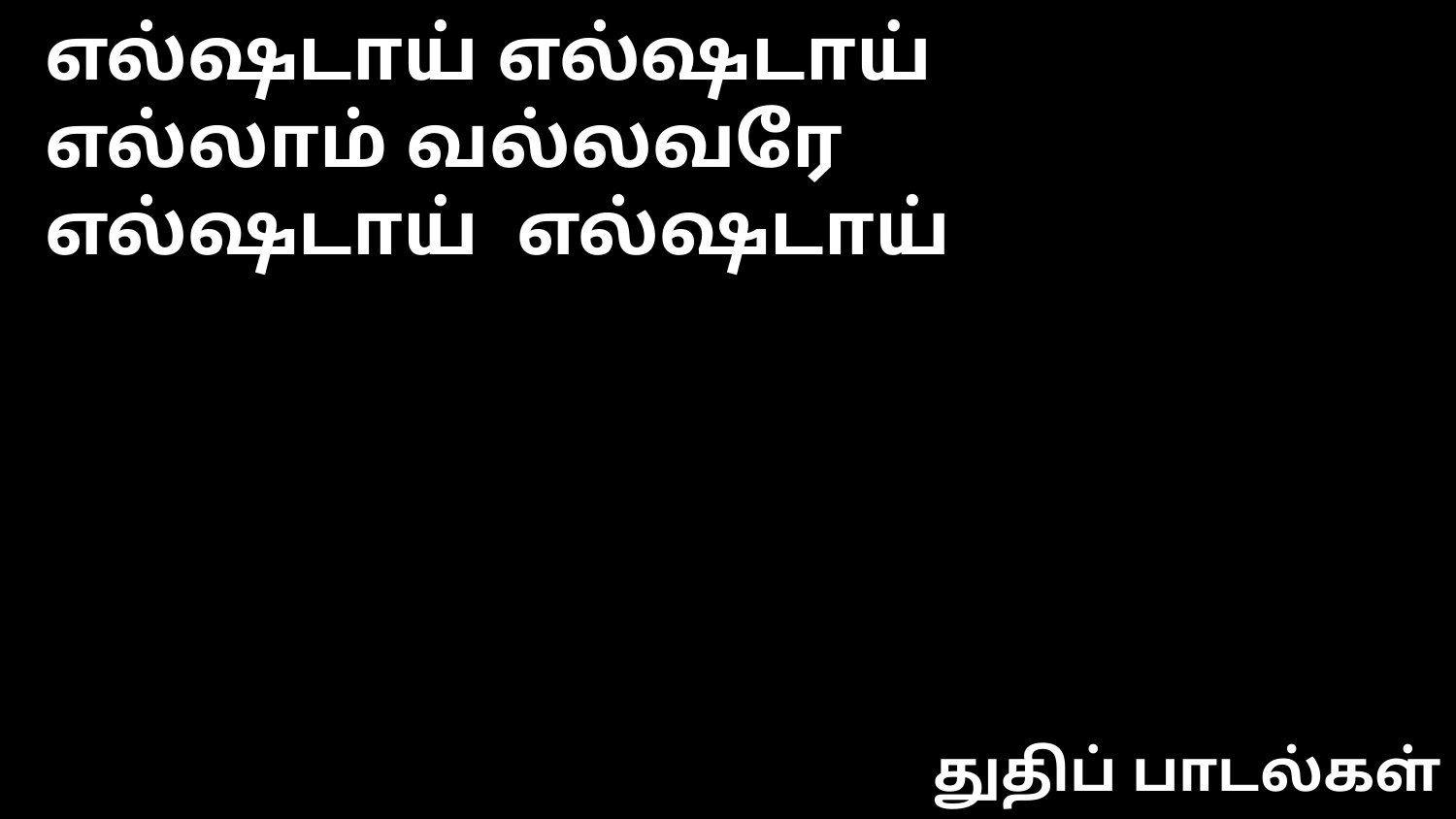

எல்ஷடாய் எல்ஷடாய்
எல்லாம் வல்லவரே
எல்ஷடாய்  எல்ஷடாய்

துதிப் பாடல்கள்